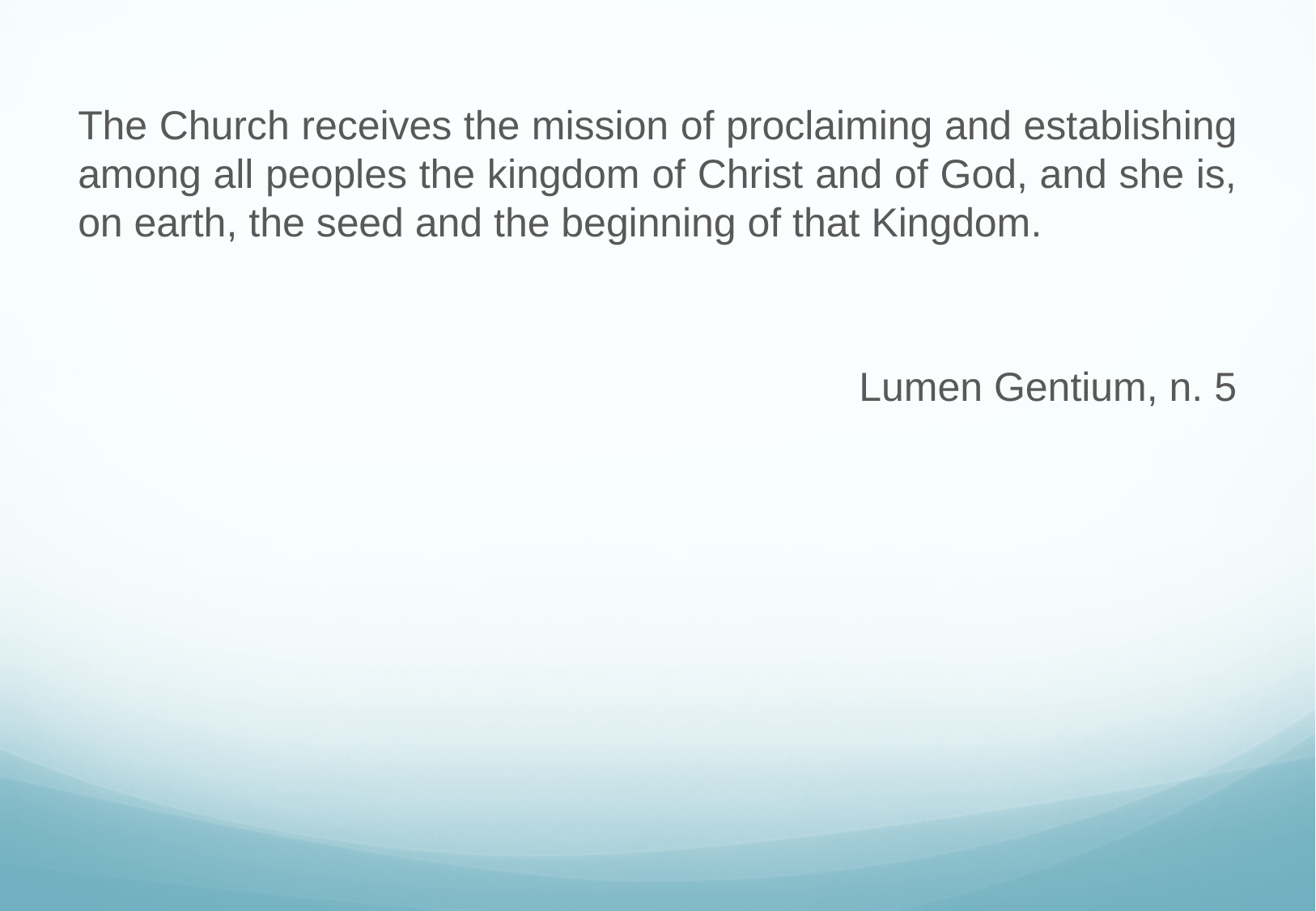

The Church receives the mission of proclaiming and establishing among all peoples the kingdom of Christ and of God, and she is, on earth, the seed and the beginning of that Kingdom.

Lumen Gentium, n. 5